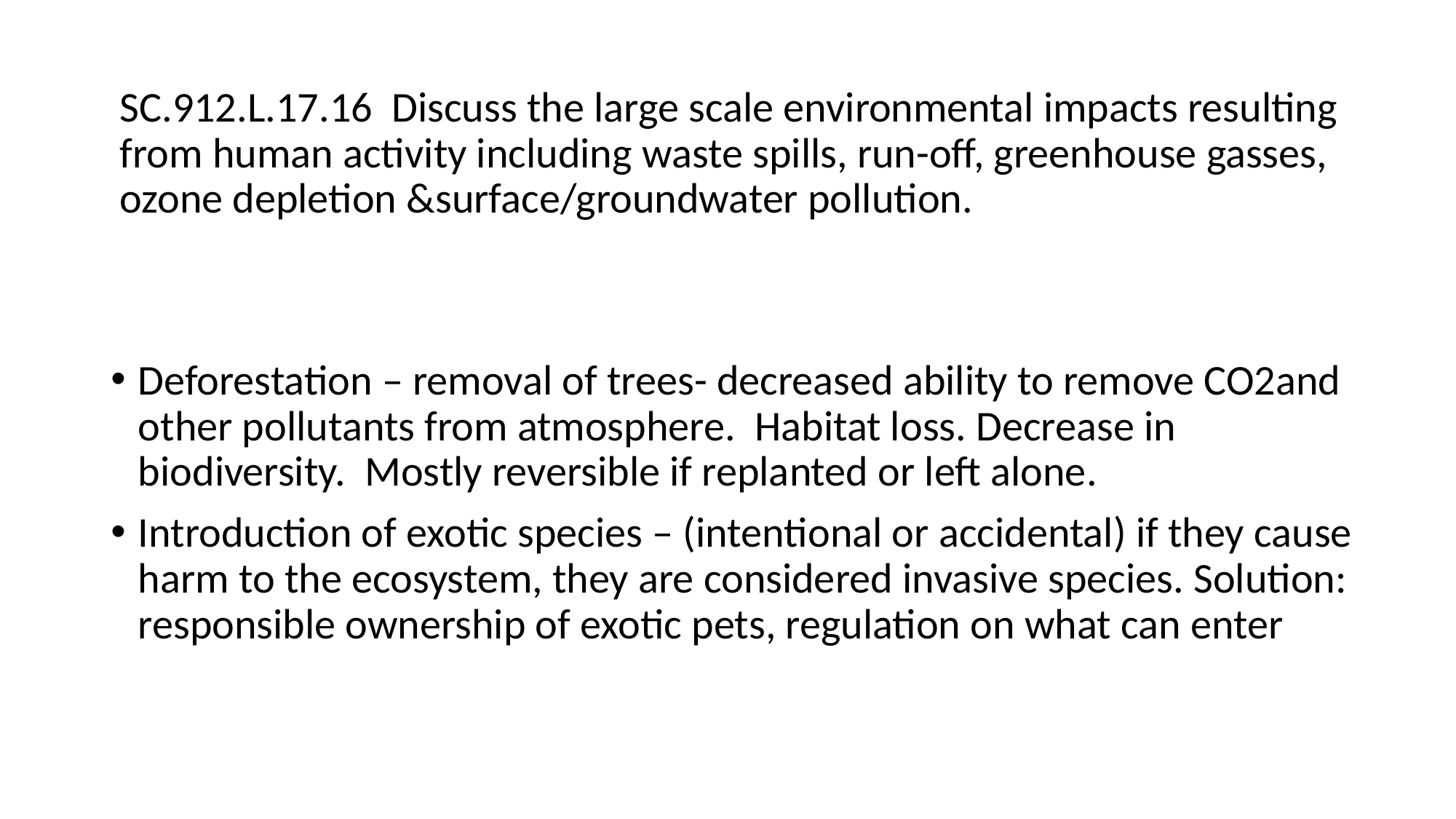

# SC.912.L.17.16  Discuss the large scale environmental impacts resulting from human activity including waste spills, run-off, greenhouse gasses, ozone depletion &surface/groundwater pollution.
Deforestation – removal of trees- decreased ability to remove CO2and other pollutants from atmosphere.  Habitat loss. Decrease in biodiversity.  Mostly reversible if replanted or left alone.
Introduction of exotic species – (intentional or accidental) if they cause harm to the ecosystem, they are considered invasive species. Solution: responsible ownership of exotic pets, regulation on what can enter